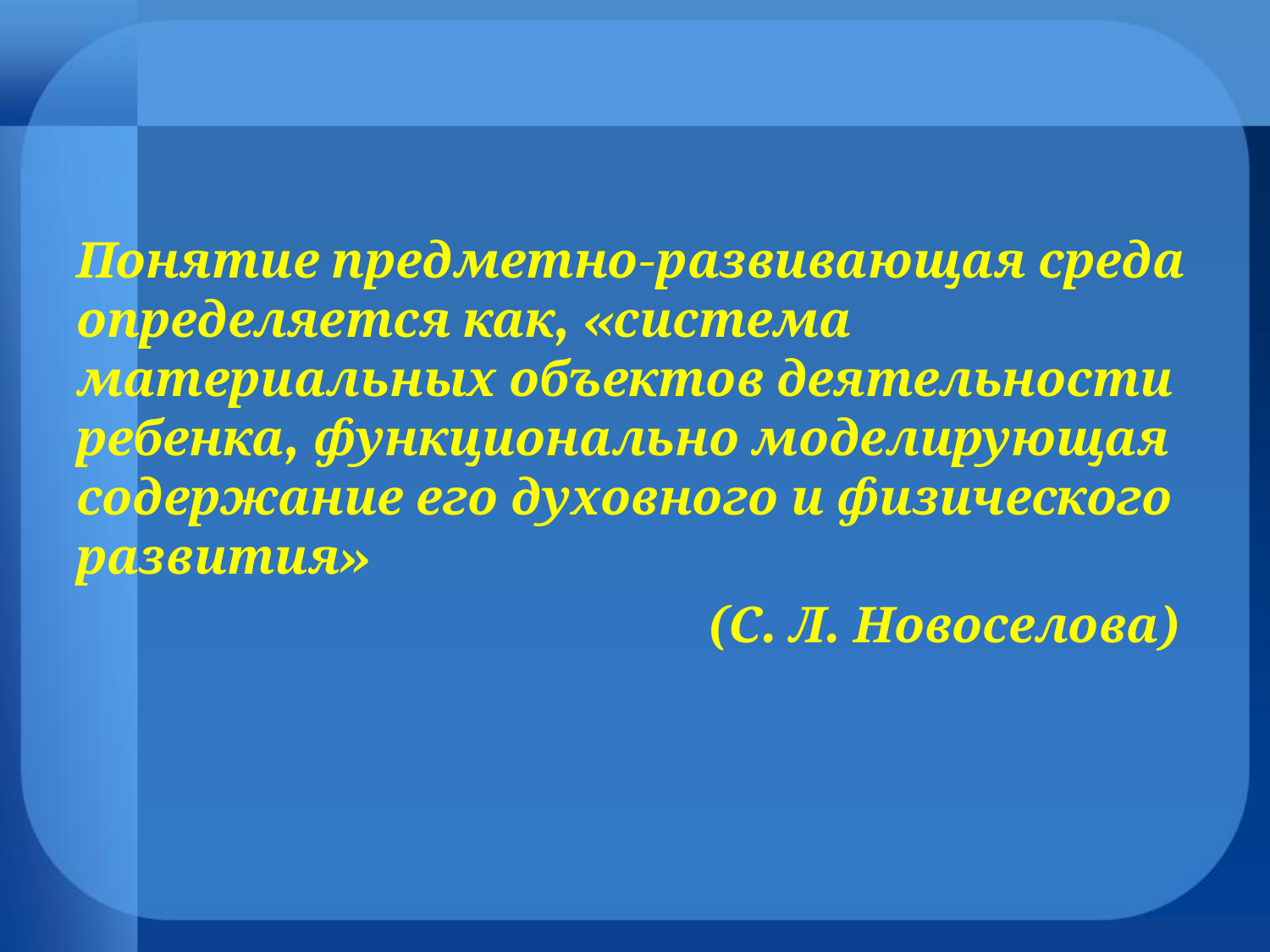

Понятие предметно-развивающая среда определяется как, «система материальных объектов деятельности ребенка, функционально моделирующая содержание его духовного и физического развития»
(С. Л. Новоселова)